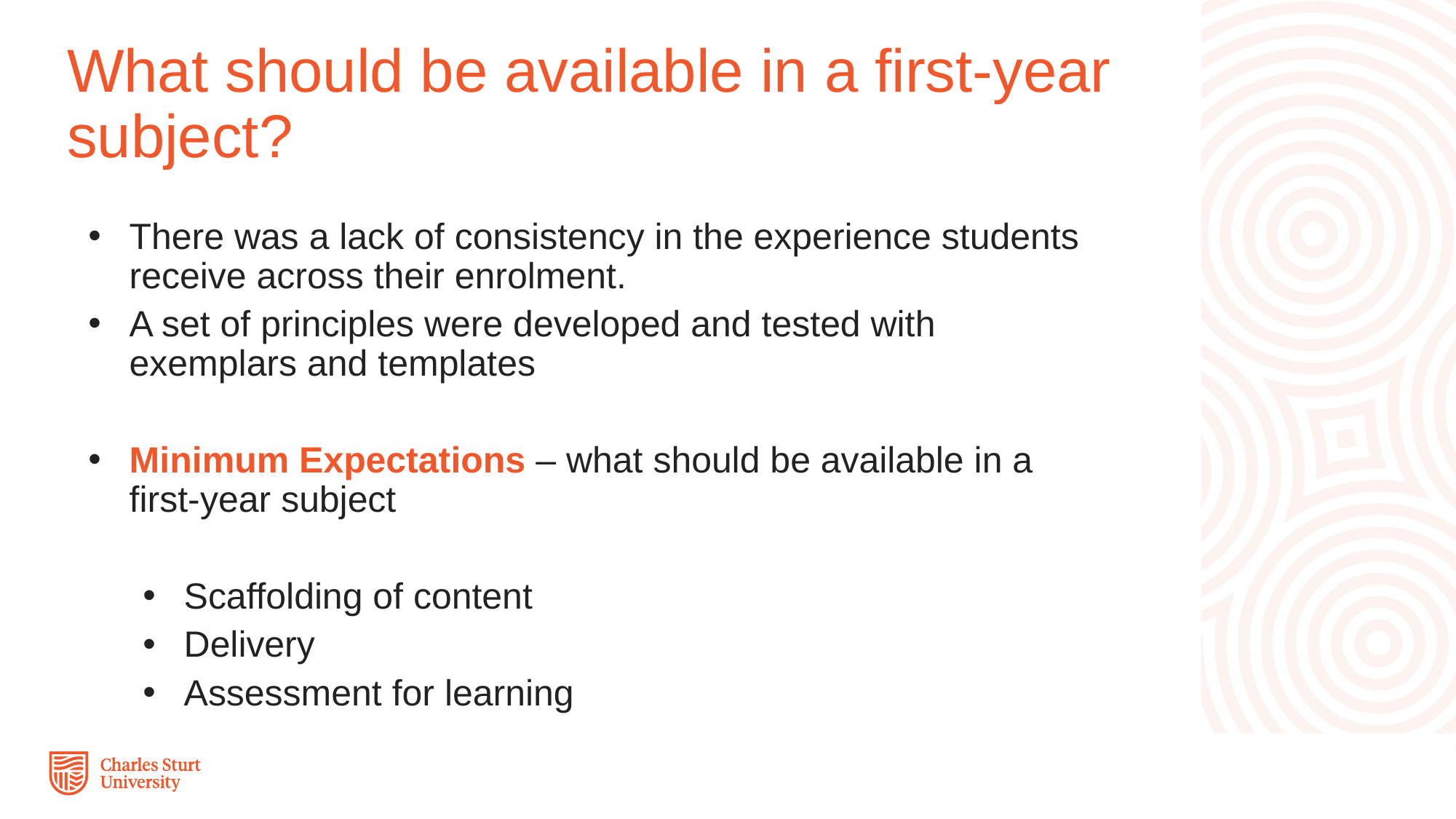

# What should be available in a first-year subject?
There was a lack of consistency in the experience students receive across their enrolment.
A set of principles were developed and tested with exemplars and templates

Minimum Expectations – what should be available in a first-year subject

Scaffolding of content
Delivery
Assessment for learning